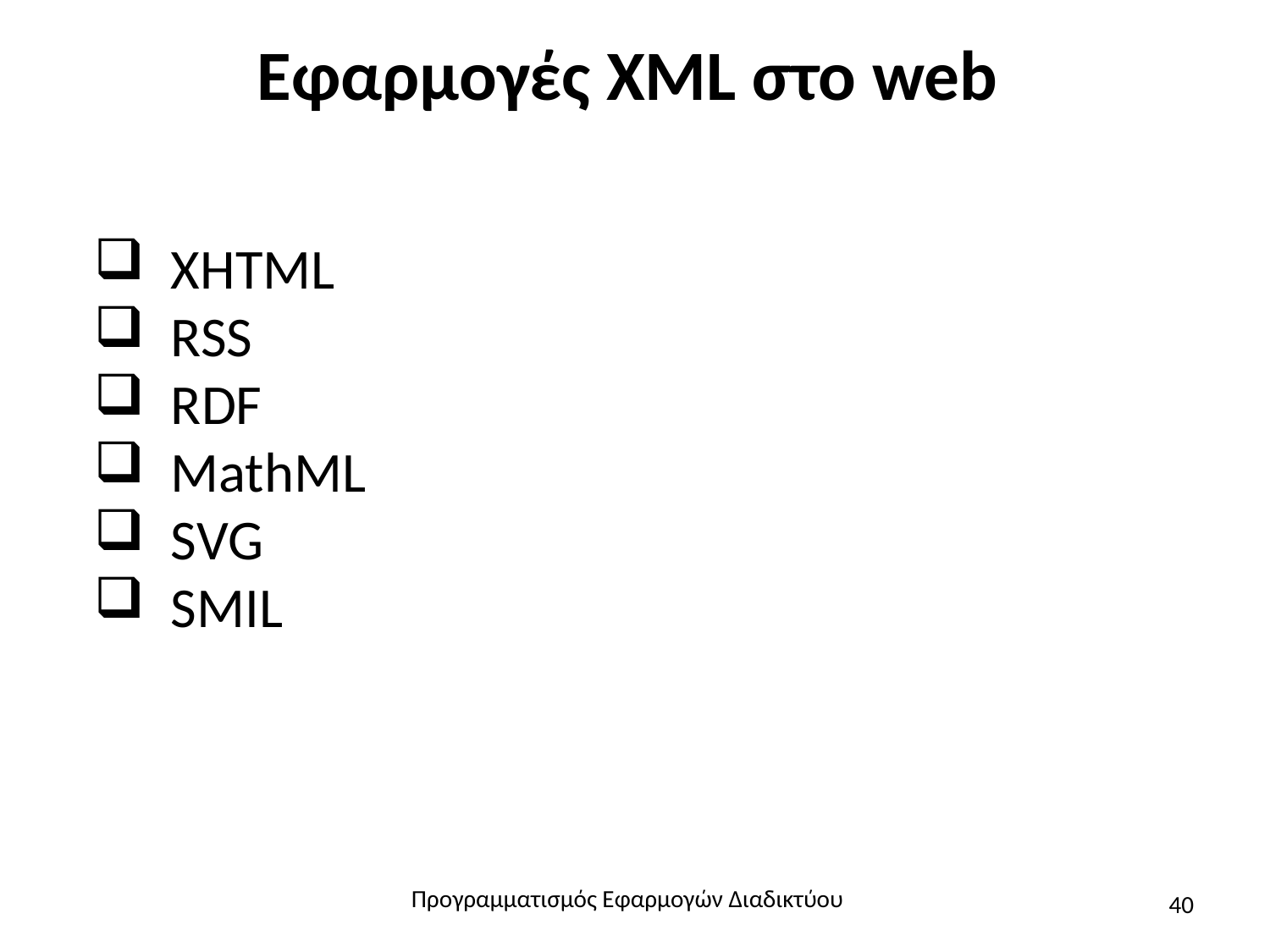

# Εφαρμογές XML στο web
 XHTML
 RSS
 RDF
 MathML
 SVG
 SMIL
Προγραμματισμός Εφαρμογών Διαδικτύου
40